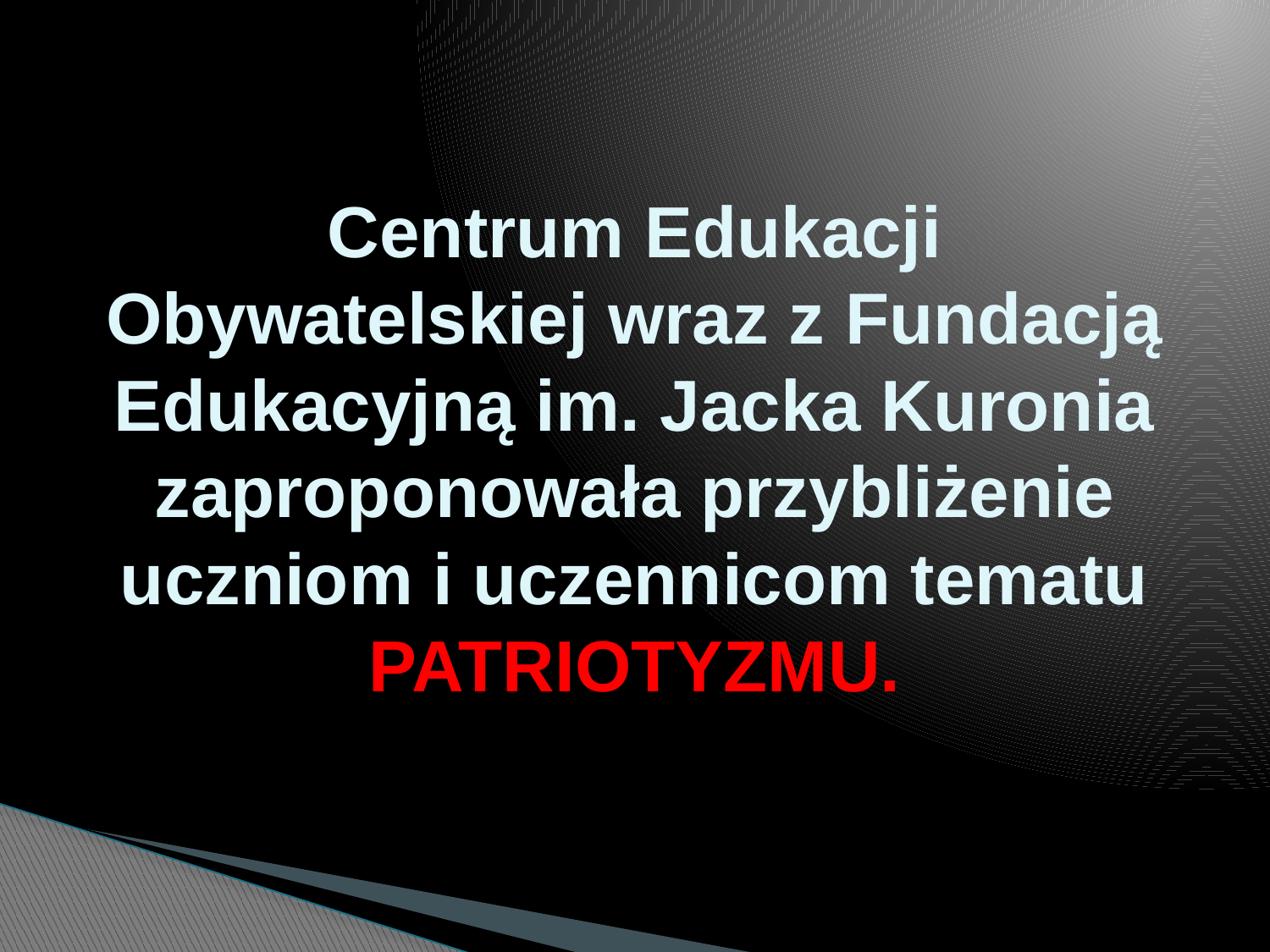

# Centrum Edukacji Obywatelskiej wraz z Fundacją Edukacyjną im. Jacka Kuronia zaproponowała przybliżenie uczniom i uczennicom tematu PATRIOTYZMU.